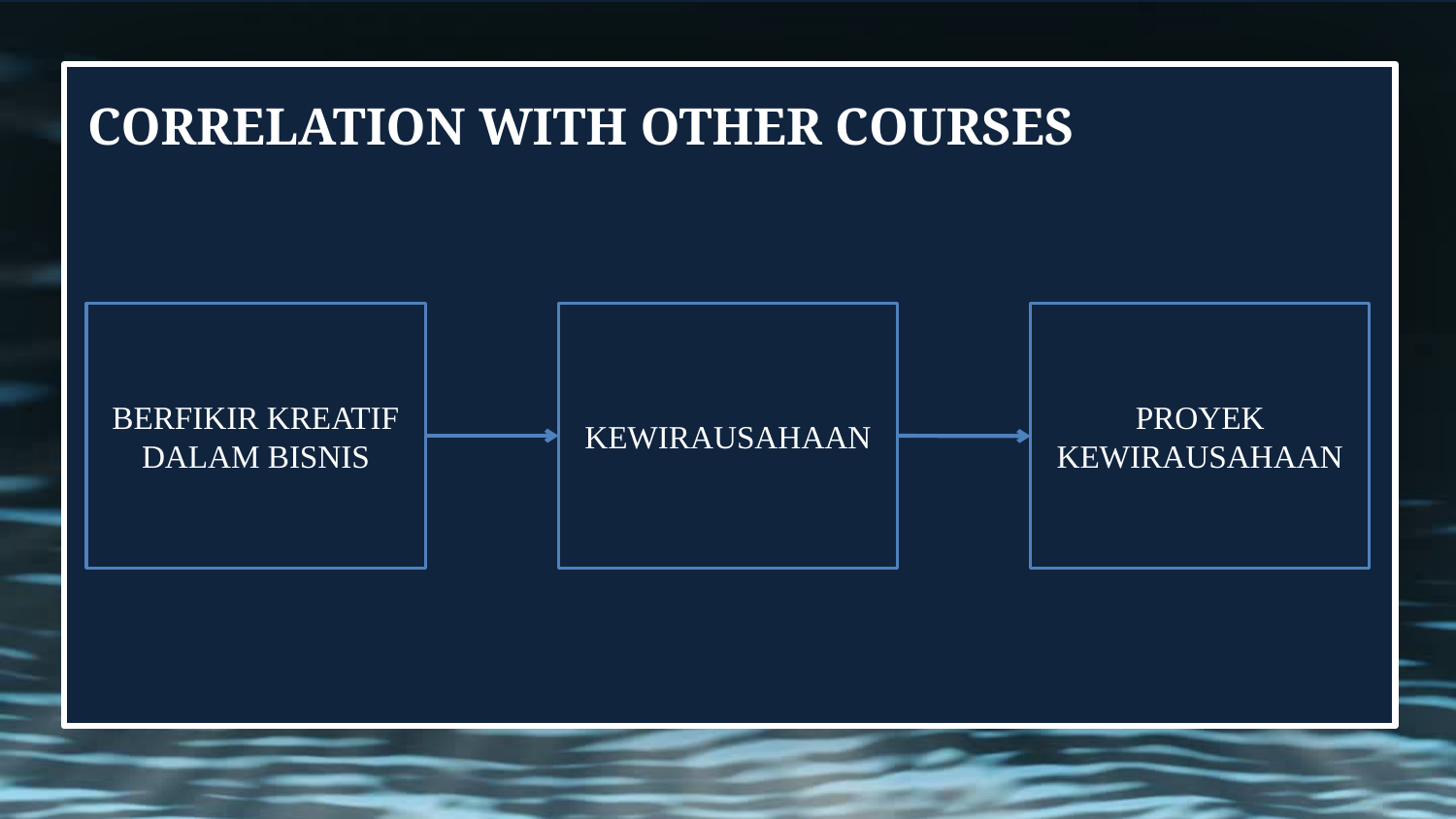

# CORRELATION WITH OTHER COURSES
BERFIKIR KREATIF DALAM BISNIS
KEWIRAUSAHAAN
PROYEK KEWIRAUSAHAAN